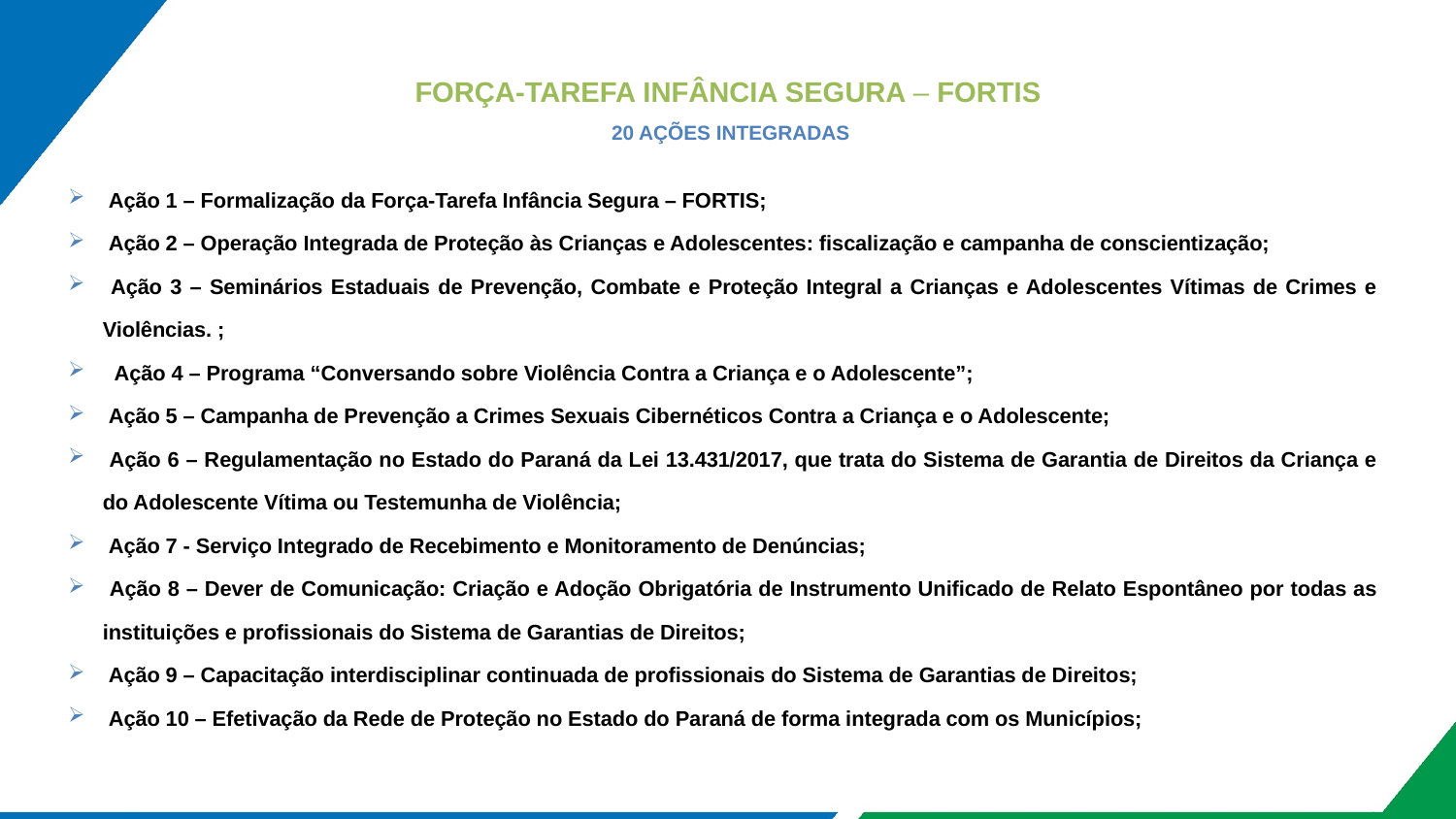

# FORÇA-TAREFA INFÂNCIA SEGURA – FORTIS 20 AÇÕES INTEGRADAS

 Ação 1 – Formalização da Força-Tarefa Infância Segura – FORTIS;
 Ação 2 – Operação Integrada de Proteção às Crianças e Adolescentes: fiscalização e campanha de conscientização;
 Ação 3 – Seminários Estaduais de Prevenção, Combate e Proteção Integral a Crianças e Adolescentes Vítimas de Crimes e Violências. ;
  Ação 4 – Programa “Conversando sobre Violência Contra a Criança e o Adolescente”;
 Ação 5 – Campanha de Prevenção a Crimes Sexuais Cibernéticos Contra a Criança e o Adolescente;
 Ação 6 – Regulamentação no Estado do Paraná da Lei 13.431/2017, que trata do Sistema de Garantia de Direitos da Criança e do Adolescente Vítima ou Testemunha de Violência;
 Ação 7 - Serviço Integrado de Recebimento e Monitoramento de Denúncias;
 Ação 8 – Dever de Comunicação: Criação e Adoção Obrigatória de Instrumento Unificado de Relato Espontâneo por todas as instituições e profissionais do Sistema de Garantias de Direitos;
 Ação 9 – Capacitação interdisciplinar continuada de profissionais do Sistema de Garantias de Direitos;
 Ação 10 – Efetivação da Rede de Proteção no Estado do Paraná de forma integrada com os Municípios;